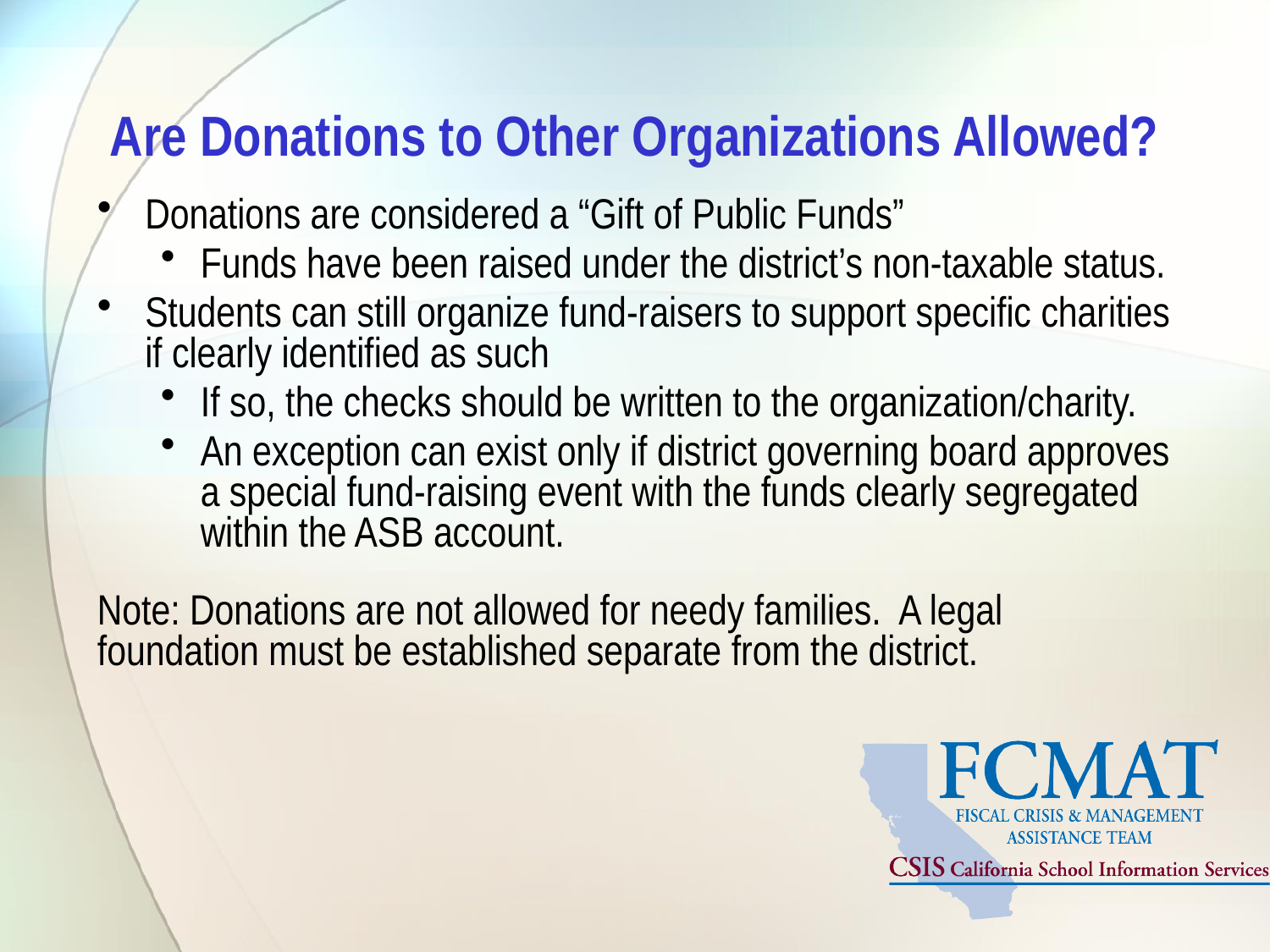

# Are Donations to Other Organizations Allowed?
Donations are considered a “Gift of Public Funds”
Funds have been raised under the district’s non-taxable status.
Students can still organize fund-raisers to support specific charities if clearly identified as such
If so, the checks should be written to the organization/charity.
An exception can exist only if district governing board approves a special fund-raising event with the funds clearly segregated within the ASB account.

Note: Donations are not allowed for needy families.  A legal foundation must be established separate from the district.